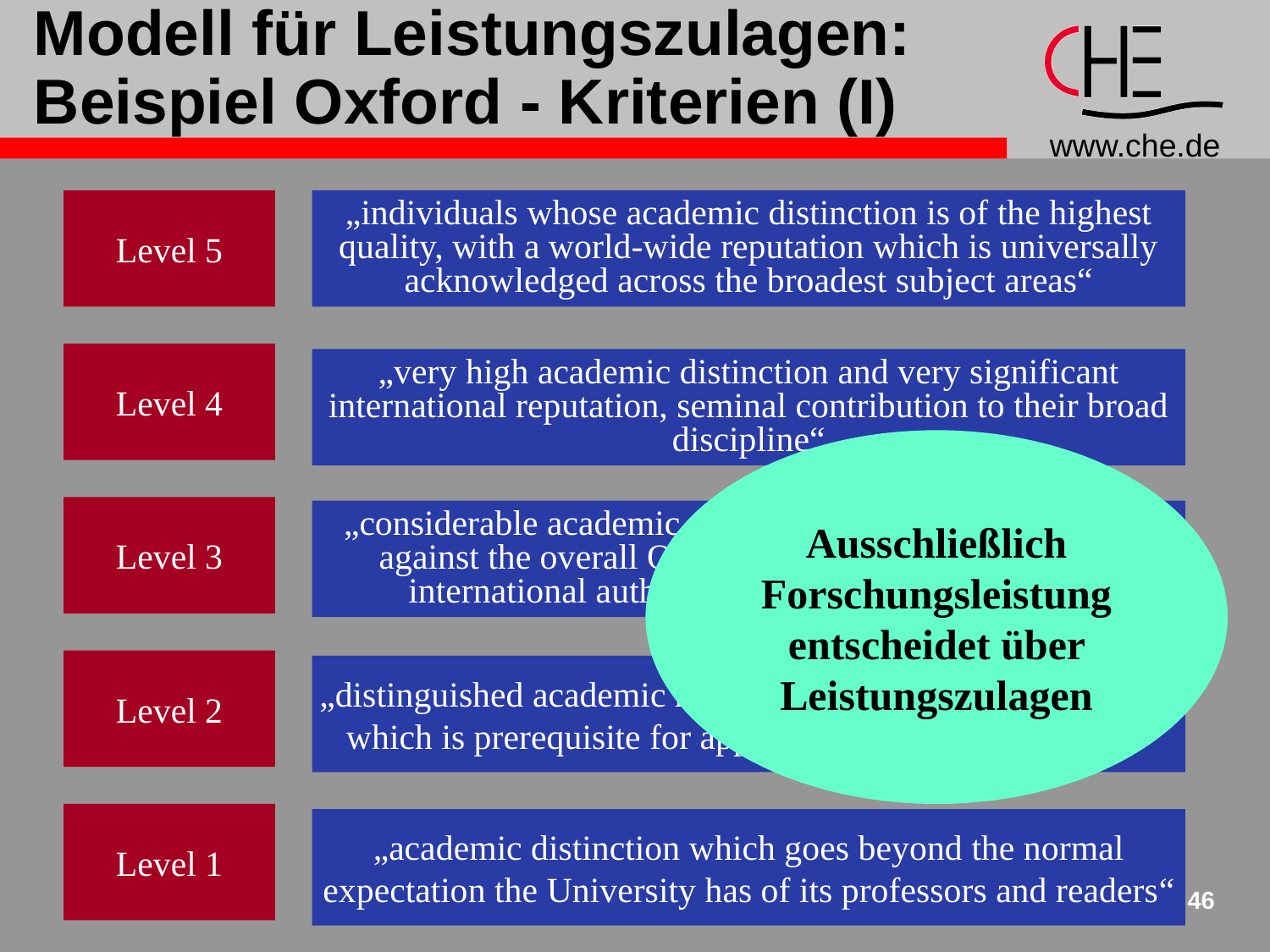

# Modell für Leistungszulagen: Beispiel Oxford - Kriterien (I)
Level 5
„individuals whose academic distinction is of the highest quality, with a world-wide reputation which is universally acknowledged across the broadest subject areas“
Level 4
„very high academic distinction and very significant international reputation, seminal contribution to their broad discipline“
Ausschließlich Forschungsleistung entscheidet über Leistungszulagen
Level 3
„considerable academic distinction, even when measured against the overall Oxford context, often the leading international authorities in their particular field“
Level 2
„distinguished academic record clearly well in excess of that which is prerequisite for appointment to an Oxford post“
Level 1
„academic distinction which goes beyond the normal expectation the University has of its professors and readers“
46